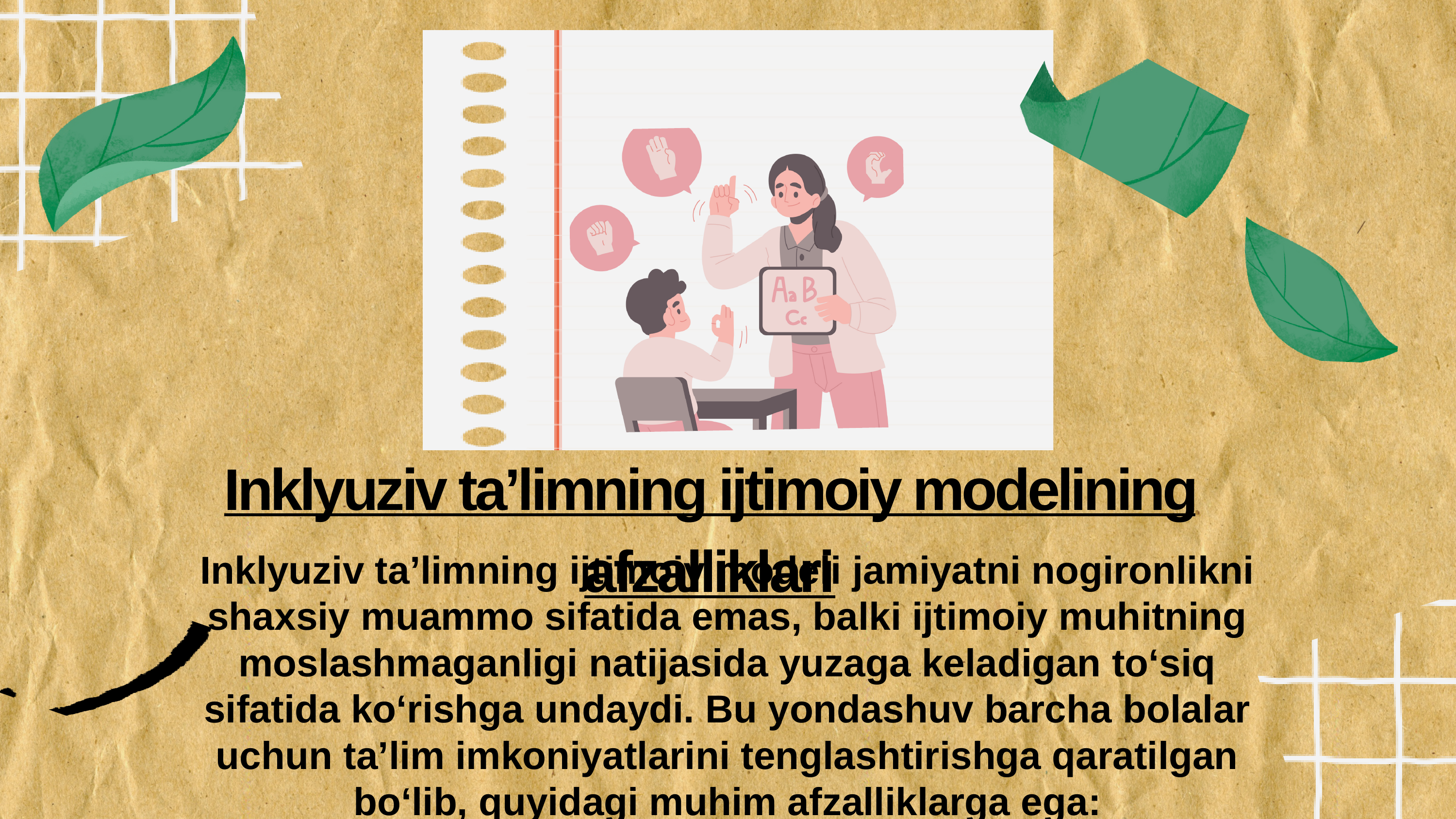

Inklyuziv ta’limning ijtimoiy modelining afzalliklari

Inklyuziv ta’limning ijtimoiy modeli jamiyatni nogironlikni shaxsiy muammo sifatida emas, balki ijtimoiy muhitning moslashmaganligi natijasida yuzaga keladigan to‘siq sifatida ko‘rishga undaydi. Bu yondashuv barcha bolalar uchun ta’lim imkoniyatlarini tenglashtirishga qaratilgan bo‘lib, quyidagi muhim afzalliklarga ega: